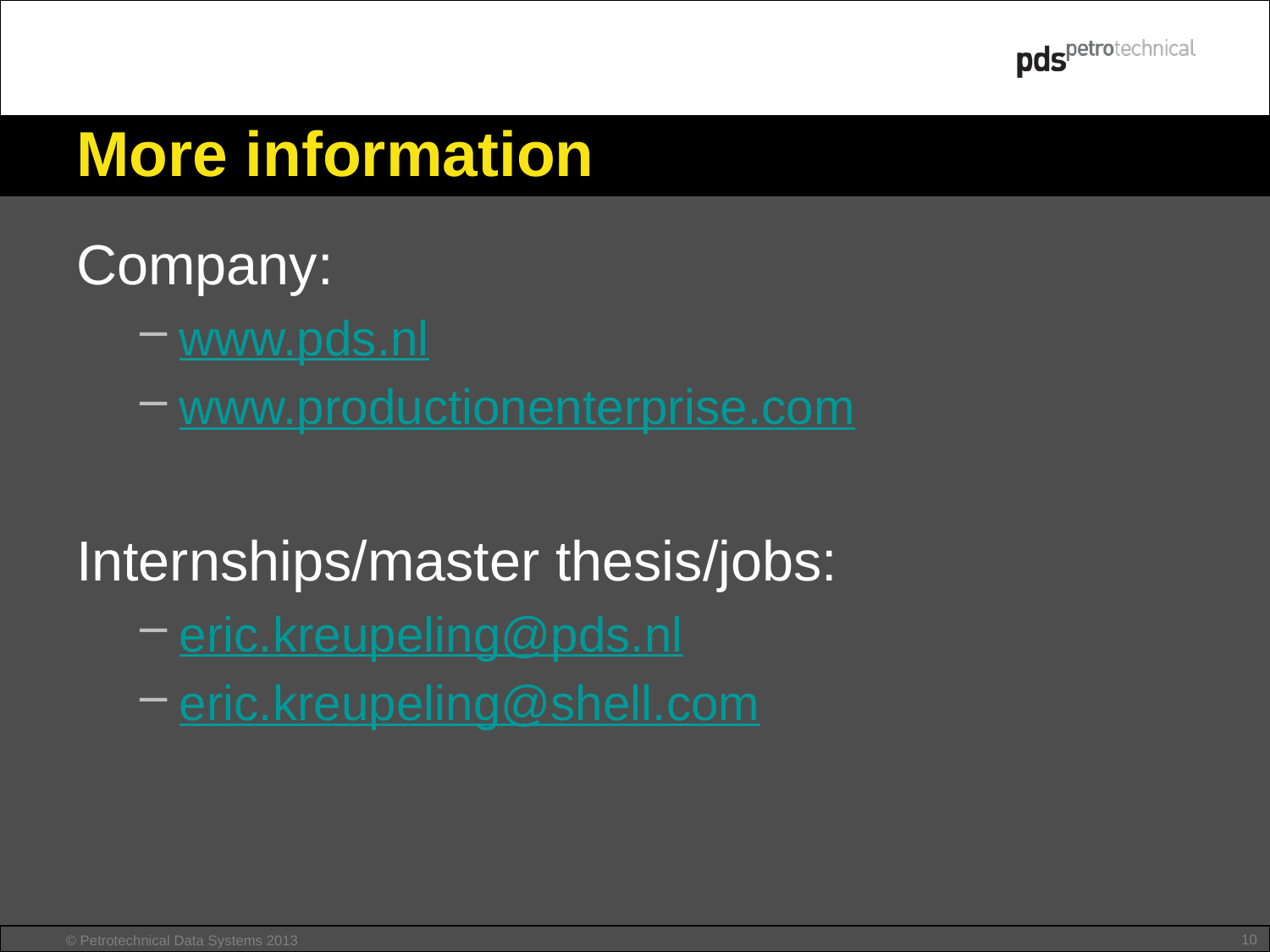

# More information
Company:
www.pds.nl
www.productionenterprise.com

Internships/master thesis/jobs:
eric.kreupeling@pds.nl
eric.kreupeling@shell.com

10